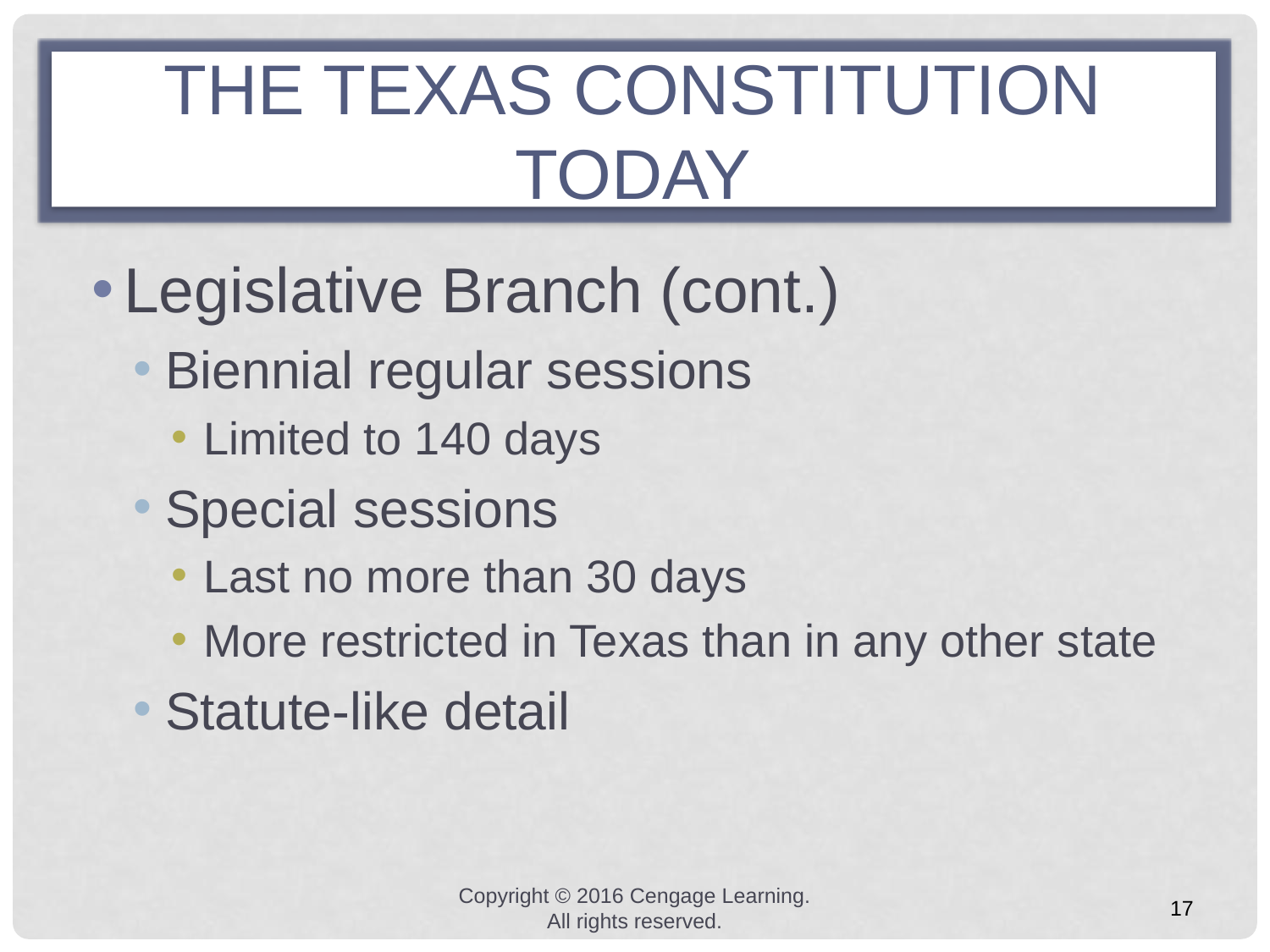

# the texas constitution today
Legislative Branch (cont.)
Biennial regular sessions
Limited to 140 days
Special sessions
Last no more than 30 days
More restricted in Texas than in any other state
Statute-like detail

Copyright © 2016 Cengage Learning. All rights reserved.
17